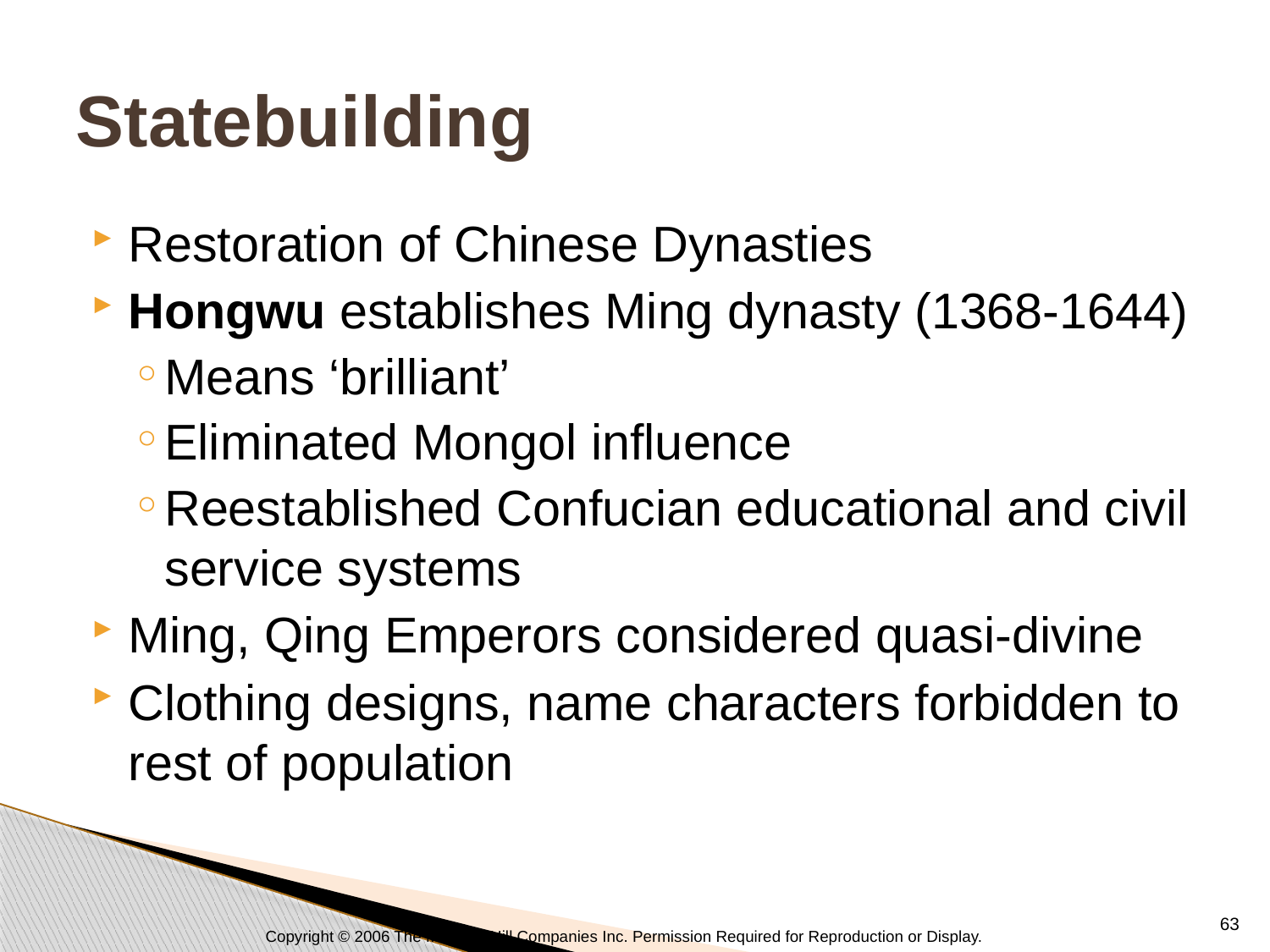

# Statebuilding
Restoration of Chinese Dynasties
Hongwu establishes Ming dynasty (1368-1644)
Means ‘brilliant’
Eliminated Mongol influence
Reestablished Confucian educational and civil service systems
Ming, Qing Emperors considered quasi-divine
Clothing designs, name characters forbidden to rest of population

63